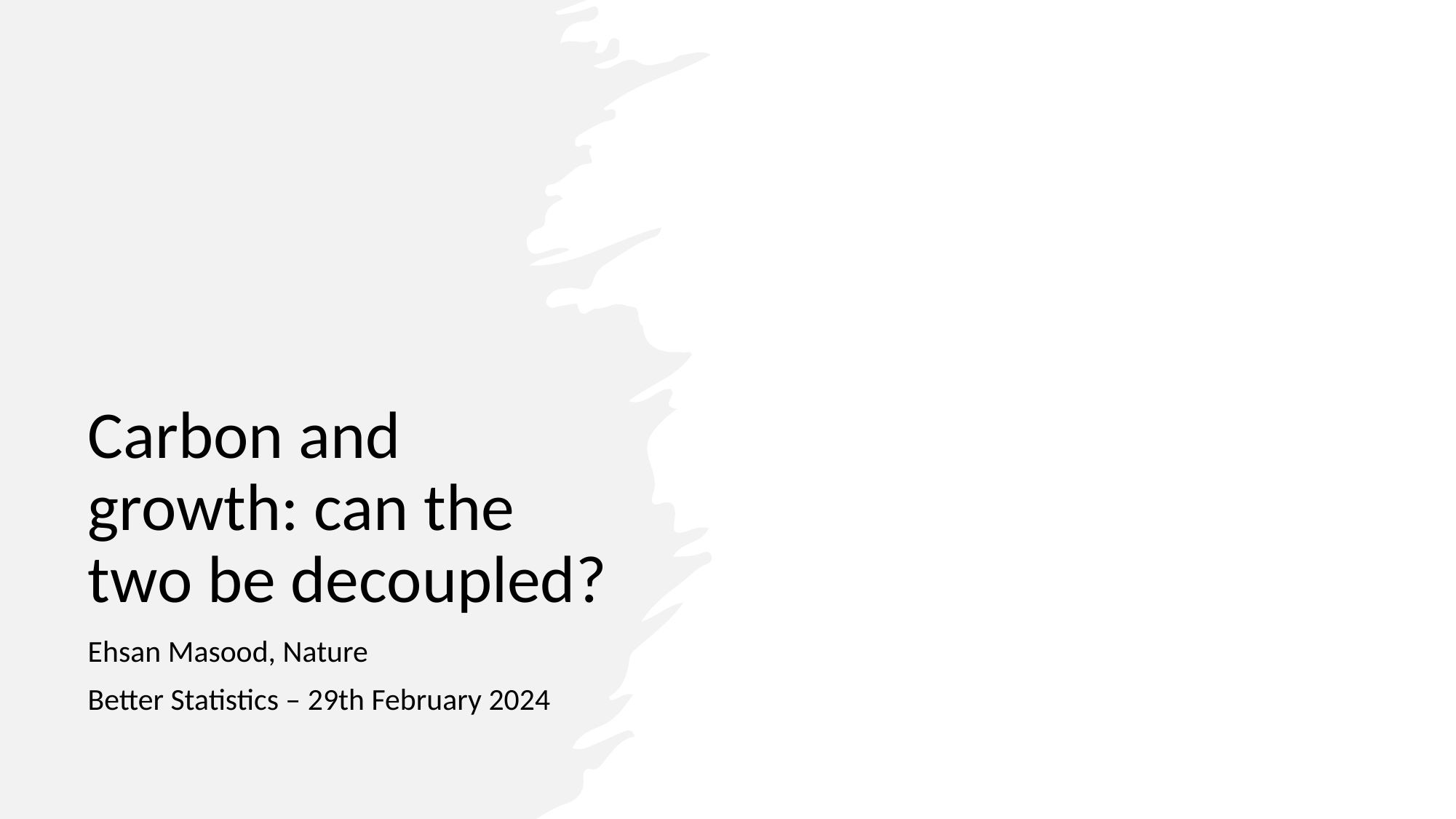

# Carbon and growth: can the two be decoupled?
Ehsan Masood, Nature
Better Statistics – 29th February 2024